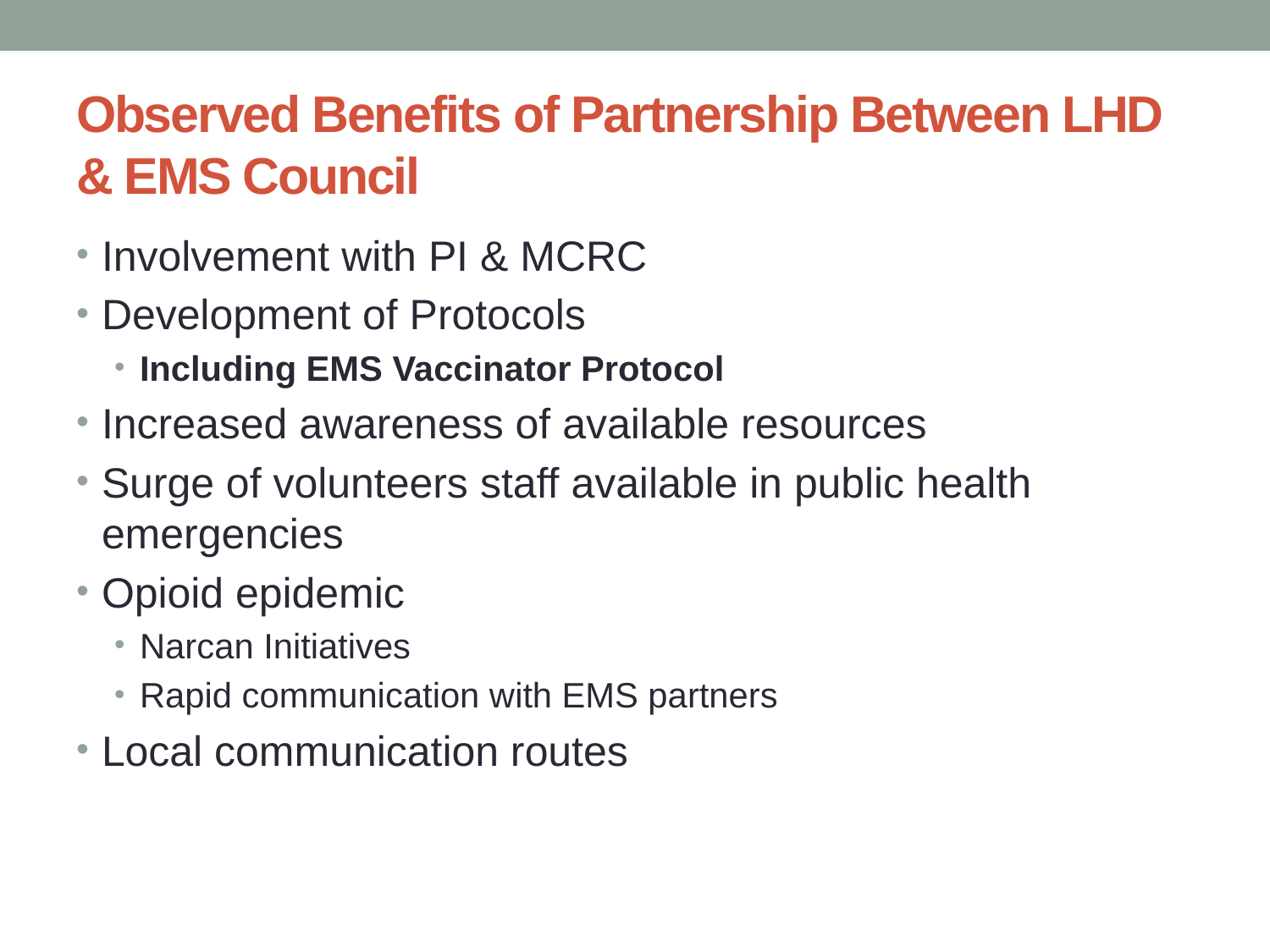

# Observed Benefits of Partnership Between LHD & EMS Council
Involvement with PI & MCRC
Development of Protocols
Including EMS Vaccinator Protocol
Increased awareness of available resources
Surge of volunteers staff available in public health emergencies
Opioid epidemic
Narcan Initiatives
Rapid communication with EMS partners
Local communication routes